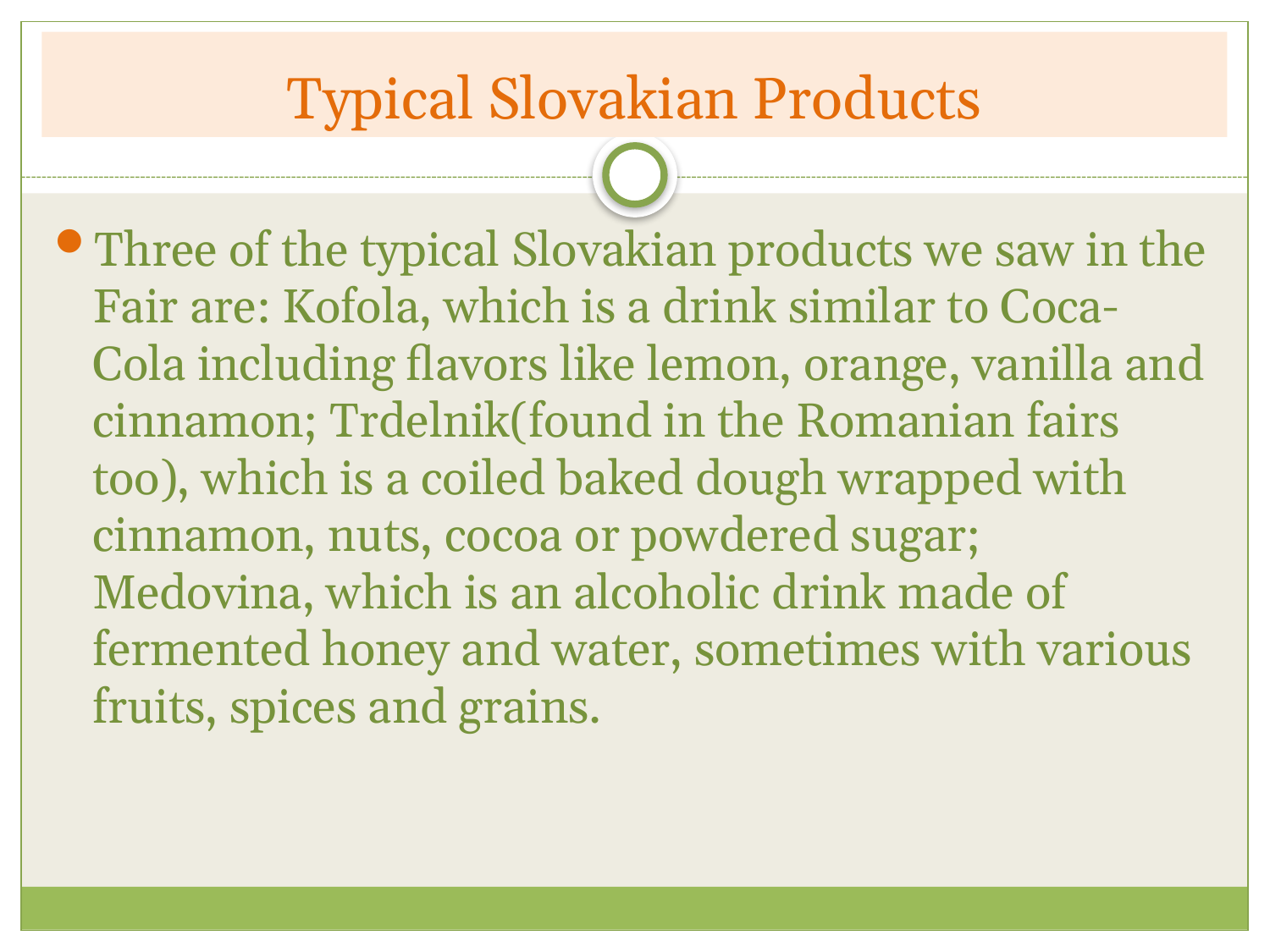

# Typical Slovakian Products
Three of the typical Slovakian products we saw in the Fair are: Kofola, which is a drink similar to Coca-Cola including flavors like lemon, orange, vanilla and cinnamon; Trdelnik(found in the Romanian fairs too), which is a coiled baked dough wrapped with cinnamon, nuts, cocoa or powdered sugar; Medovina, which is an alcoholic drink made of fermented honey and water, sometimes with various fruits, spices and grains.